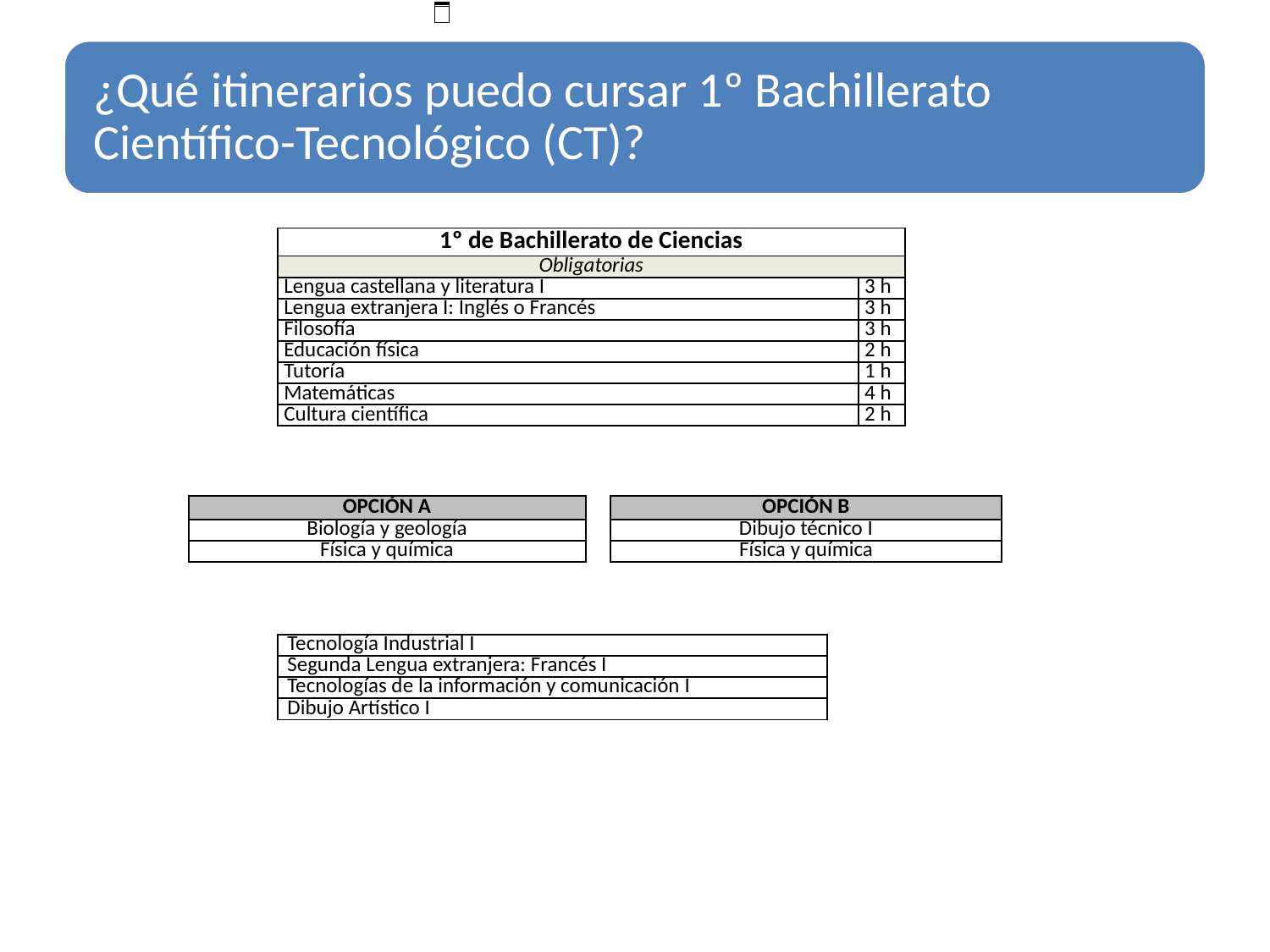

¿Qué itinerarios puedo cursar 1º Bachillerato Científico-Tecnológico (CT)?
| 1º de Bachillerato de Ciencias |  |
| --- | --- |
| Obligatorias |  |
| Lengua castellana y literatura I | 3 h |
| Lengua extranjera I: Inglés o Francés | 3 h |
| Filosofía | 3 h |
| Educación física | 2 h |
| Tutoría | 1 h |
| Matemáticas | 4 h |
| Cultura científica | 2 h |
| OPCIÓN A |  | OPCIÓN B |
| --- | --- | --- |
| Biología y geología |  | Dibujo técnico I |
| Física y química |  | Física y química |
| Tecnología Industrial I |
| --- |
| Segunda Lengua extranjera: Francés I |
| Tecnologías de la información y comunicación I |
| Dibujo Artístico I |